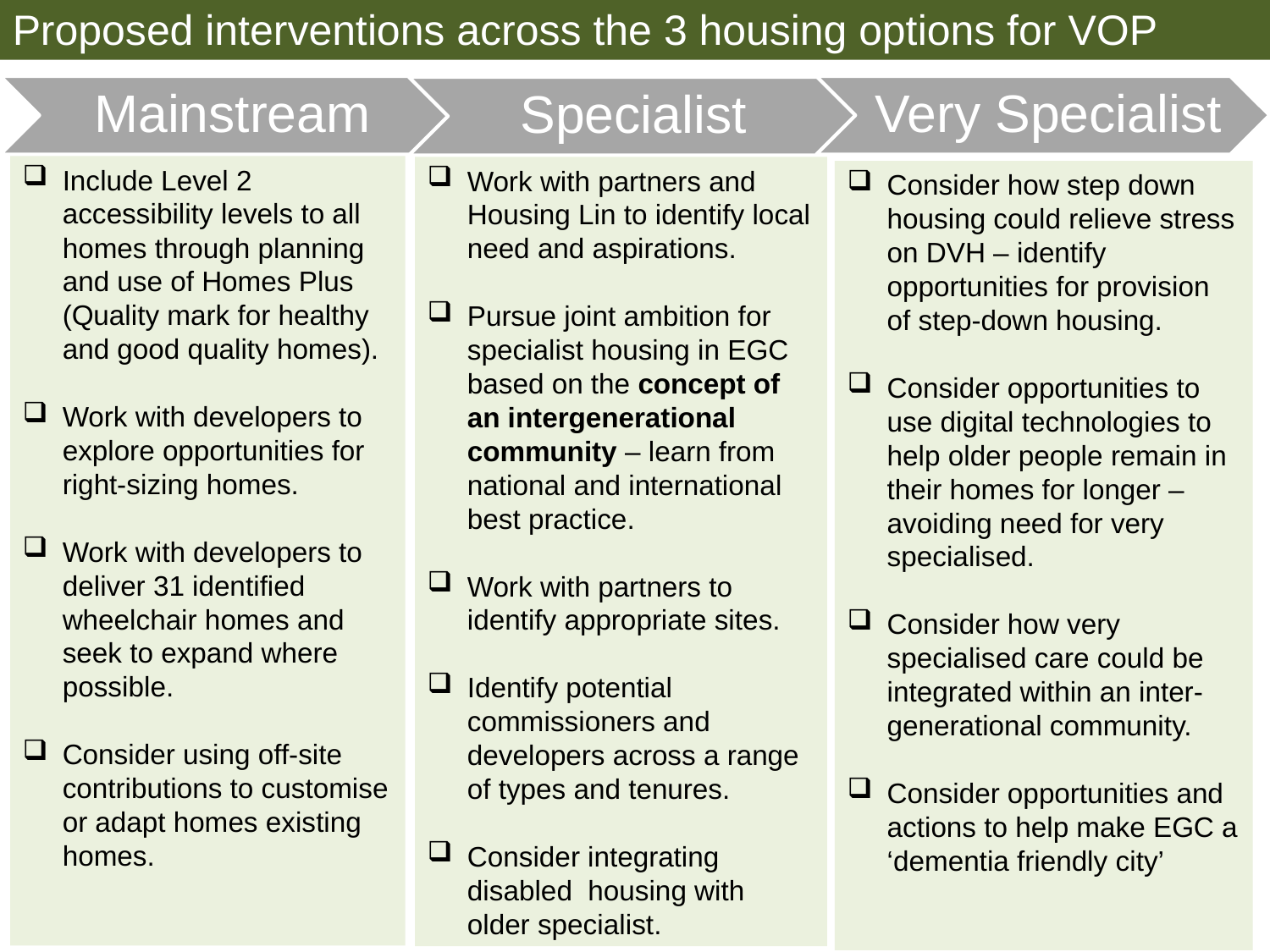

Mainstream
Specialist
Very Specialist
Proposed interventions across the 3 housing options for VOP
Include Level 2 accessibility levels to all homes through planning and use of Homes Plus (Quality mark for healthy and good quality homes).

Work with developers to explore opportunities for right-sizing homes.

Work with developers to deliver 31 identified wheelchair homes and seek to expand where possible.

Consider using off-site contributions to customise or adapt homes existing homes.

Work with partners and Housing Lin to identify local need and aspirations.

Pursue joint ambition for specialist housing in EGC based on the concept of an intergenerational community – learn from national and international best practice.

Work with partners to identify appropriate sites.

Identify potential commissioners and developers across a range of types and tenures.

Consider integrating disabled  housing with older specialist.
Consider how step down housing could relieve stress on DVH – identify opportunities for provision of step-down housing.

Consider opportunities to use digital technologies to help older people remain in their homes for longer – avoiding need for very specialised.

Consider how very specialised care could be integrated within an inter-generational community.

Consider opportunities and actions to help make EGC a ‘dementia friendly city’

7